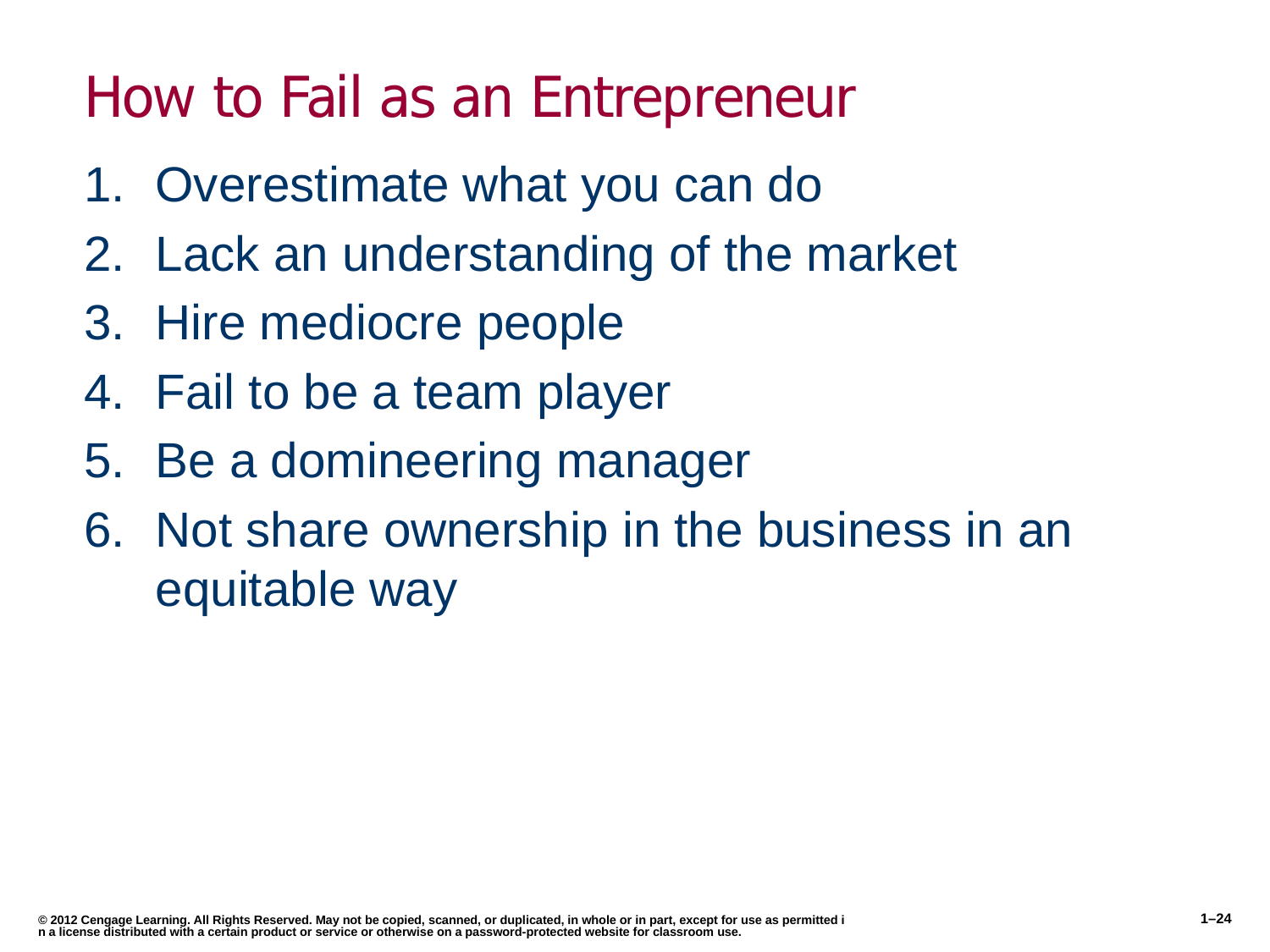

# How to Fail as an Entrepreneur
Overestimate what you can do
Lack an understanding of the market
Hire mediocre people
Fail to be a team player
Be a domineering manager
Not share ownership in the business in an equitable way
© 2012 Cengage Learning. All Rights Reserved. May not be copied, scanned, or duplicated, in whole or in part, except for use as permitted in a license distributed with a certain product or service or otherwise on a password-protected website for classroom use.
1–24